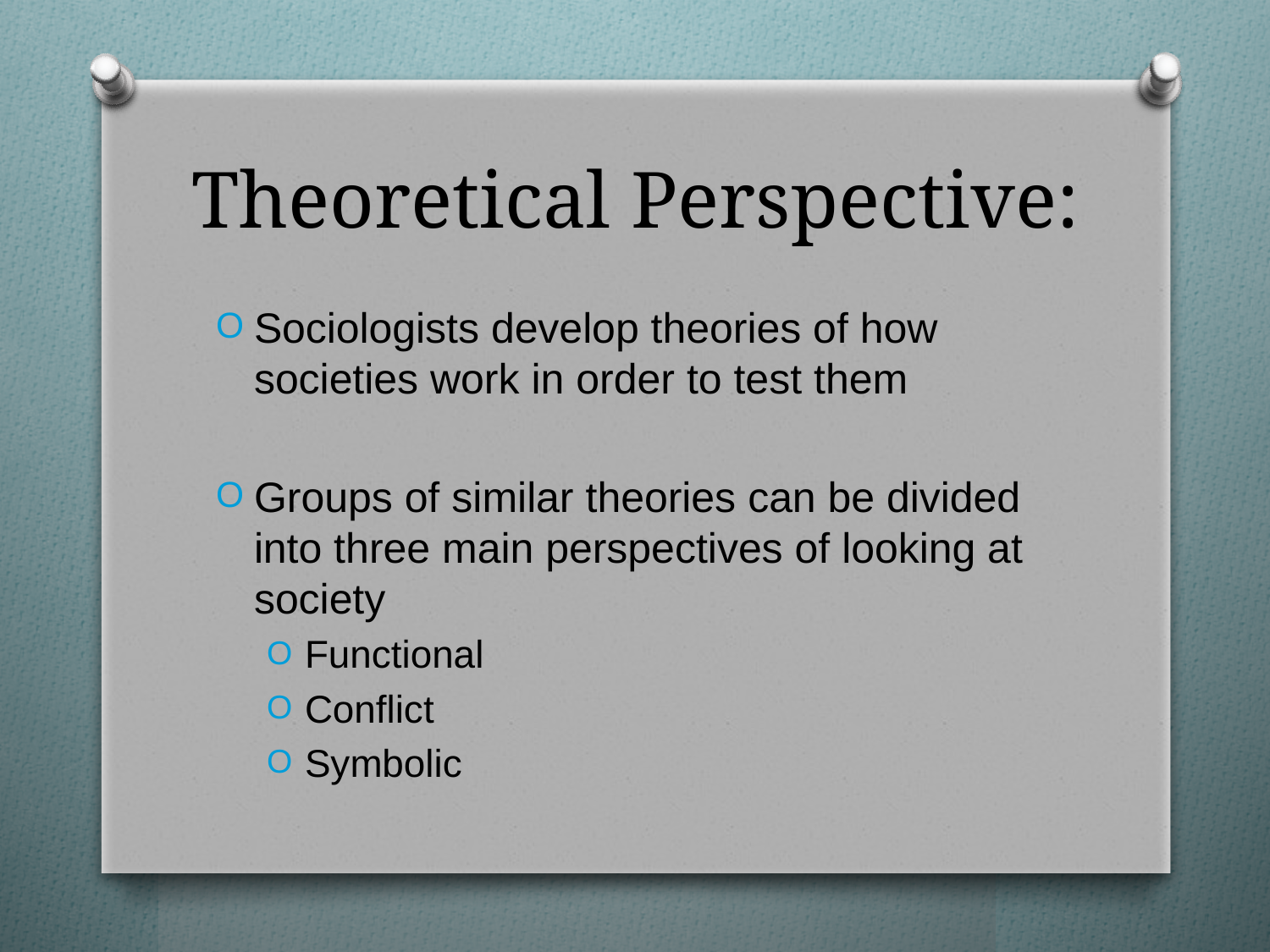

# Theoretical Perspective:
Sociologists develop theories of how societies work in order to test them

Groups of similar theories can be divided into three main perspectives of looking at society
Functional
Conflict
Symbolic